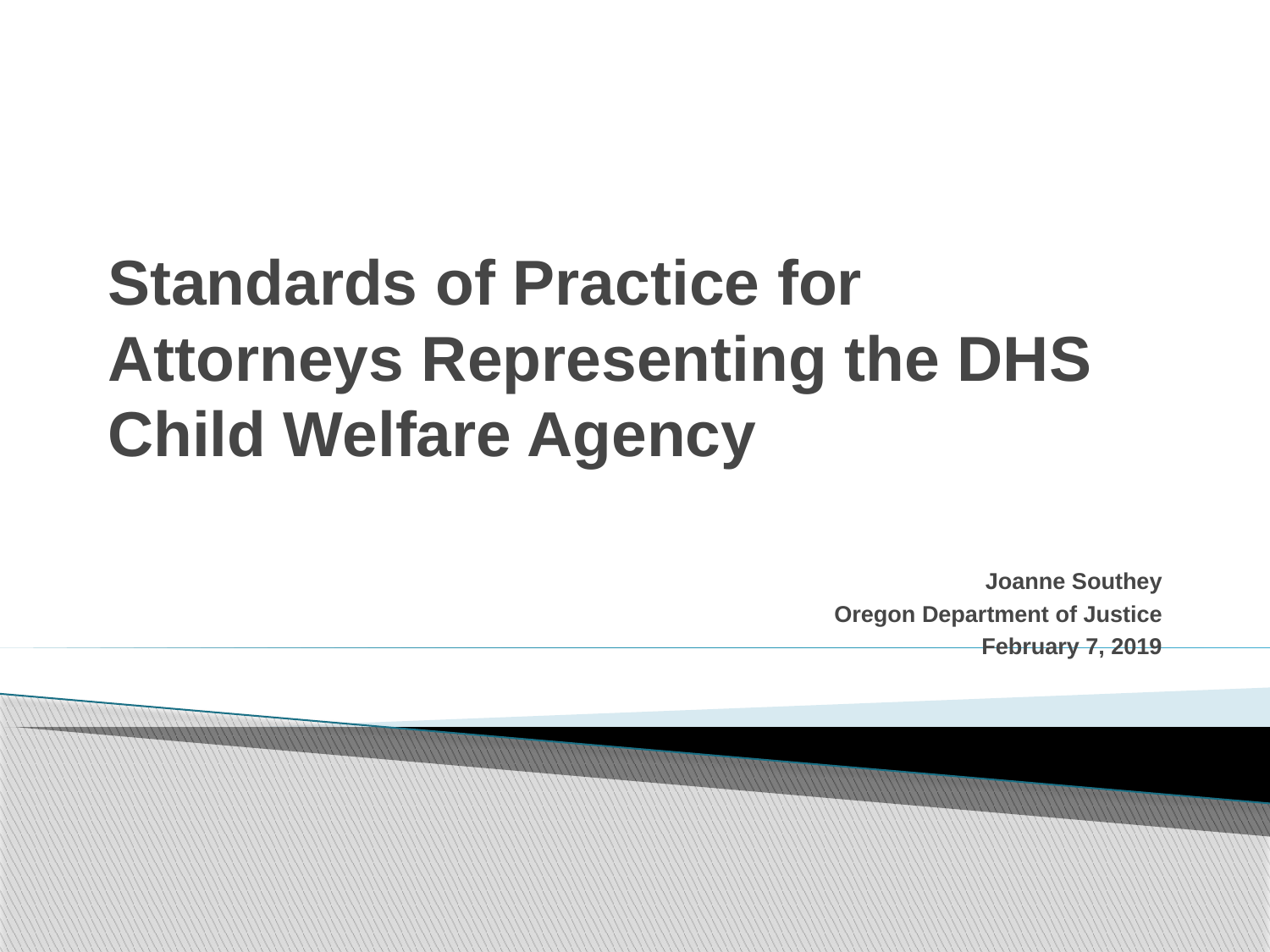

# Standards of Practice for Attorneys Representing the DHS Child Welfare Agency
Joanne Southey
Oregon Department of Justice
February 7, 2019